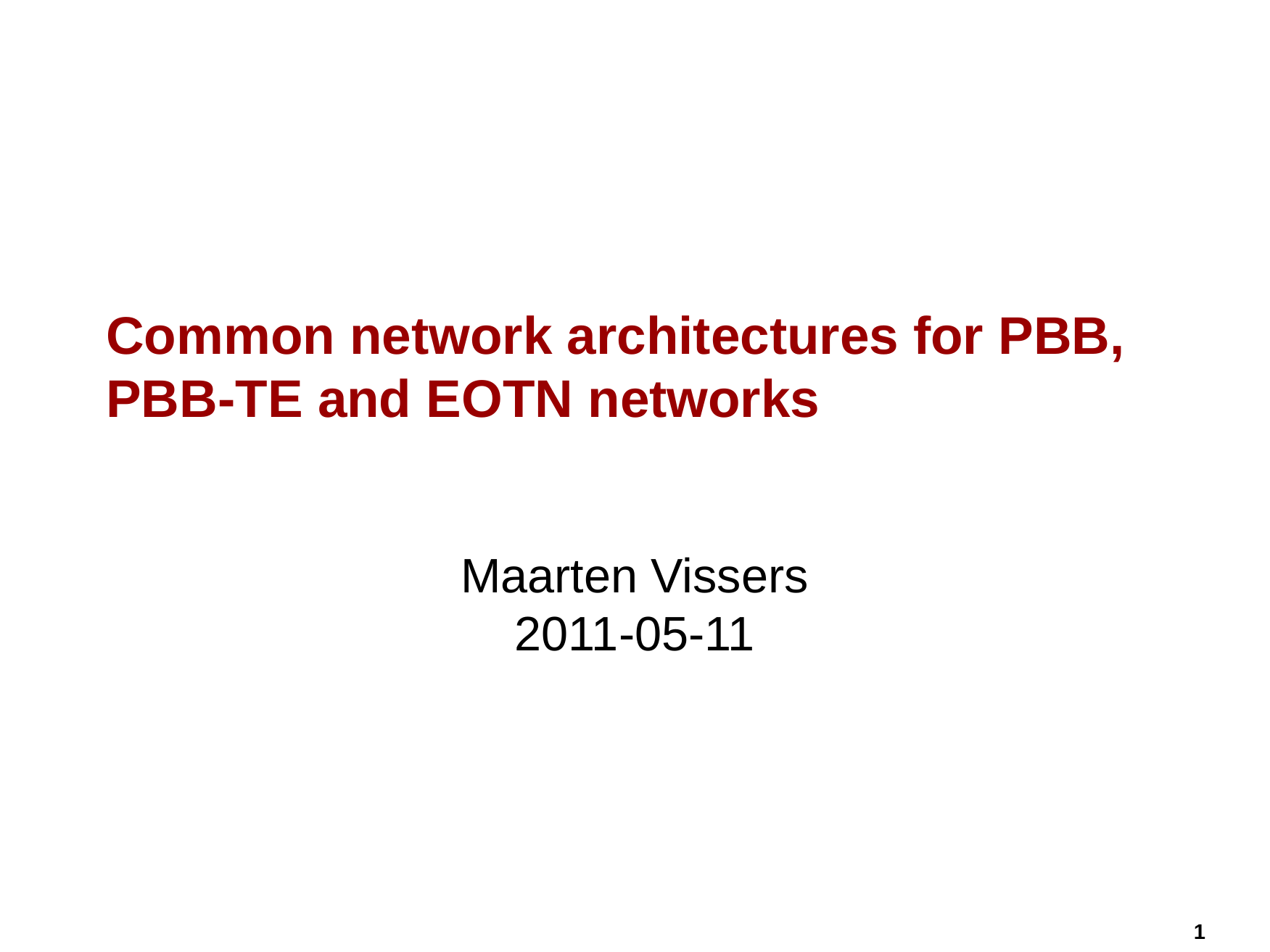

# Common network architectures for PBB, PBB-TE and EOTN networks
Maarten Vissers
2011-05-11